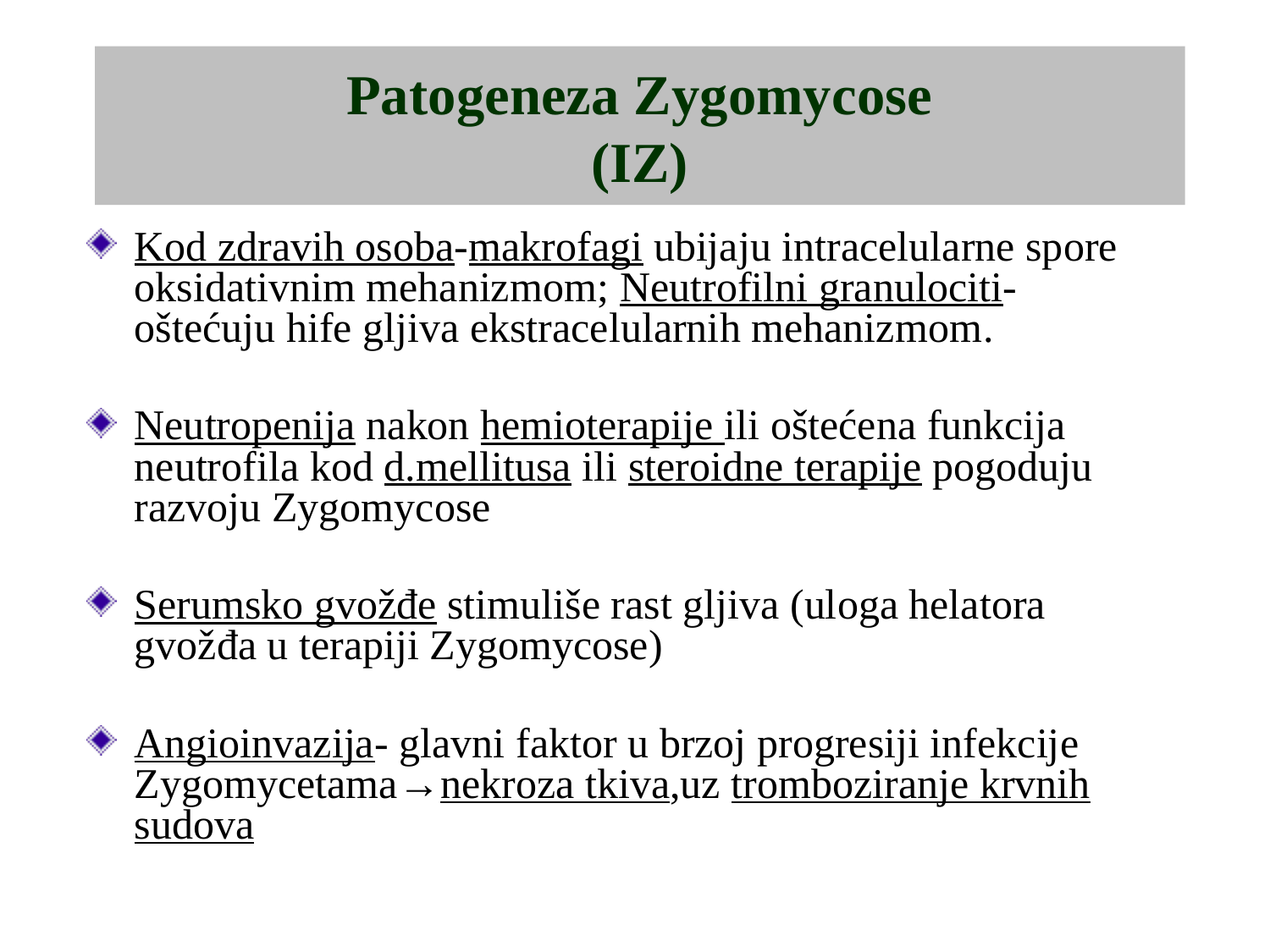

Patogeneza Zygomycose
(IZ)
Kod zdravih osoba-makrofagi ubijaju intracelularne spore oksidativnim mehanizmom; Neutrofilni granulociti-oštećuju hife gljiva ekstracelularnih mehanizmom.

Neutropenija nakon hemioterapije ili oštećena funkcija neutrofila kod d.mellitusa ili steroidne terapije pogoduju razvoju Zygomycose

Serumsko gvožđe stimuliše rast gljiva (uloga helatora gvožđa u terapiji Zygomycose)

Angioinvazija- glavni faktor u brzoj progresiji infekcije Zygomycetama→nekroza tkiva,uz tromboziranje krvnih sudova